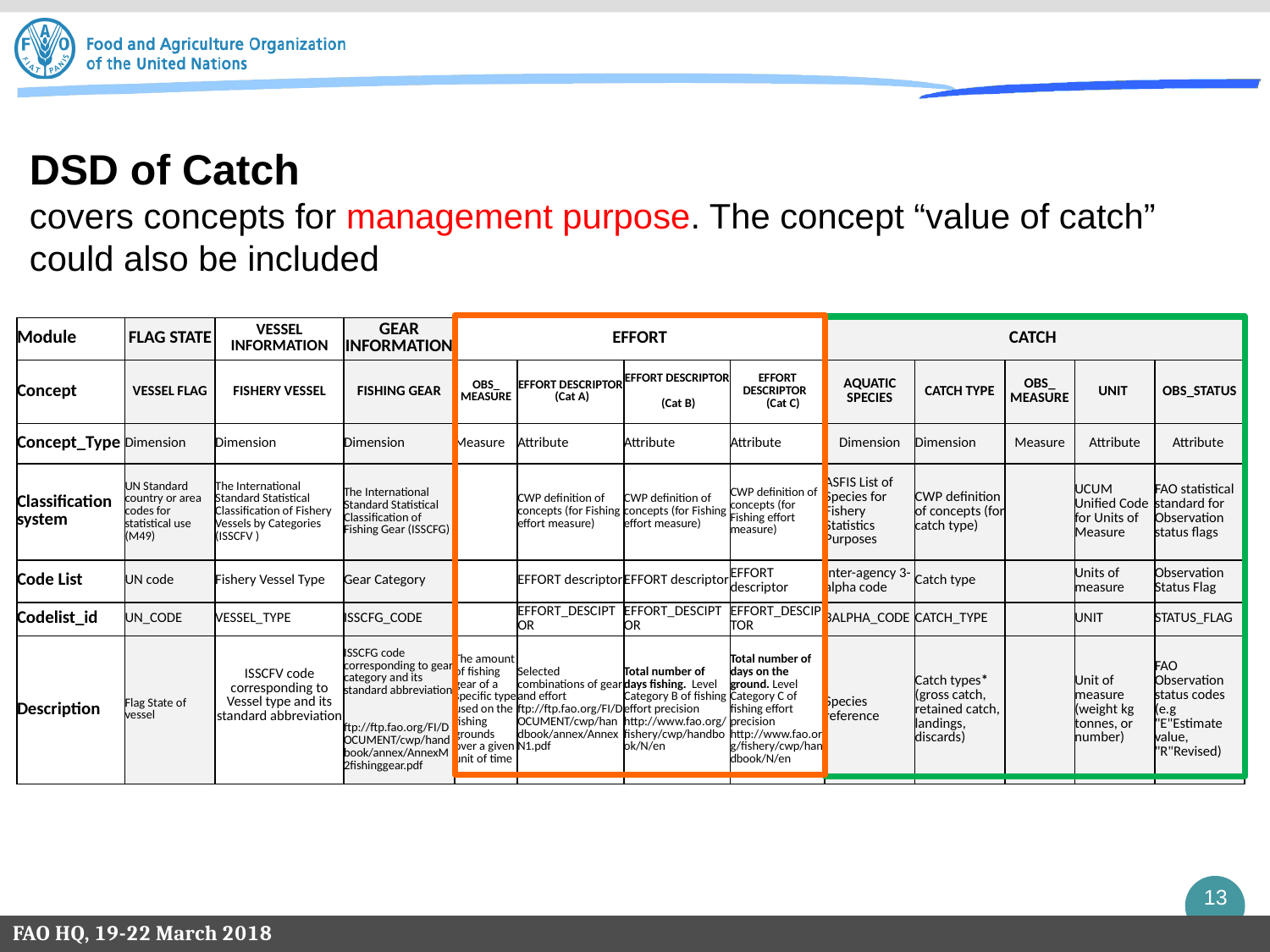

DSD of Catch
covers concepts for management purpose. The concept “value of catch” could also be included

|  |  |  |  |  |  |  |  |  |  |  |  |  |  |  |  |  |  |
| --- | --- | --- | --- | --- | --- | --- | --- | --- | --- | --- | --- | --- | --- | --- | --- | --- | --- |
| Module | FLAG STATE | VESSEL INFORMATION | GEAR INFORMATION | EFFORT |  |  |  | CATCH |  |  |  |  |  |  |  |  |  |
| Concept | VESSEL FLAG | FISHERY VESSEL | FISHING GEAR | OBS\_ MEASURE | EFFORT DESCRIPTOR (Cat A) | EFFORT DESCRIPTOR (Cat B) | EFFORT DESCRIPTOR (Cat C) | AQUATIC SPECIES | CATCH TYPE |  | OBS\_ MEASURE |  | UNIT |  | OBS\_STATUS |  |  |
|  |  |  |  |  |  |  |  |  |  |  |  |  |  |  |  |  |  |
| Concept\_Type | Dimension | Dimension | Dimension | Measure | Attribute | Attribute | Attribute | Dimension | Dimension |  | Measure |  | Attribute |  | Attribute |  |  |
| Classification system | UN Standard country or area codes for statistical use (M49) | The International Standard Statistical Classification of Fishery Vessels by Categories (ISSCFV ) | The International Standard Statistical Classification of Fishing Gear (ISSCFG) |  | CWP definition of concepts (for Fishing effort measure) | CWP definition of concepts (for Fishing effort measure) | CWP definition of concepts (for Fishing effort measure) | ASFIS List of Species for Fishery Statistics Purposes | CWP definition of concepts (for catch type) |  |  |  | UCUM Unified Code for Units of Measure |  | FAO statistical standard for Observation status flags |  |  |
| Code List | UN code | Fishery Vessel Type | Gear Category |  | EFFORT descriptor | EFFORT descriptor | EFFORT descriptor | Inter-agency 3-alpha code | Catch type |  |  |  | Units of measure |  | Observation Status Flag |  |  |
| Codelist\_id | UN\_CODE | VESSEL\_TYPE | ISSCFG\_CODE |  | EFFORT\_DESCIPTOR | EFFORT\_DESCIPTOR | EFFORT\_DESCIPTOR | 3ALPHA\_CODE | CATCH\_TYPE |  |  |  | UNIT |  | STATUS\_FLAG |  |  |
| Description | Flag State of vessel | ISSCFV code corresponding to Vessel type and its standard abbreviation | ISSCFG code corresponding to gear category and its standard abbreviation ftp://ftp.fao.org/FI/DOCUMENT/cwp/handbook/annex/AnnexM2fishinggear.pdf | The amount of fishing gear of a specific type used on the fishing grounds over a given unit of time | Selected combinations of gear and effort ftp://ftp.fao.org/FI/DOCUMENT/cwp/handbook/annex/AnnexN1.pdf | Total number of days fishing. Level Category B of fishing effort precision http://www.fao.org/fishery/cwp/handbook/N/en | Total number of days on the ground. Level Category C of fishing effort precision http://www.fao.org/fishery/cwp/handbook/N/en | Species reference | Catch types\* (gross catch, retained catch, landings, discards) |  |  |  | Unit of measure (weight kg tonnes, or number) |  | FAO Observation status codes (e.g "E"Estimate value, "R"Revised) |  |  |
|  |  |  |  |  |  |  |  |  |  |  |  |  |  |  |  |  |  |